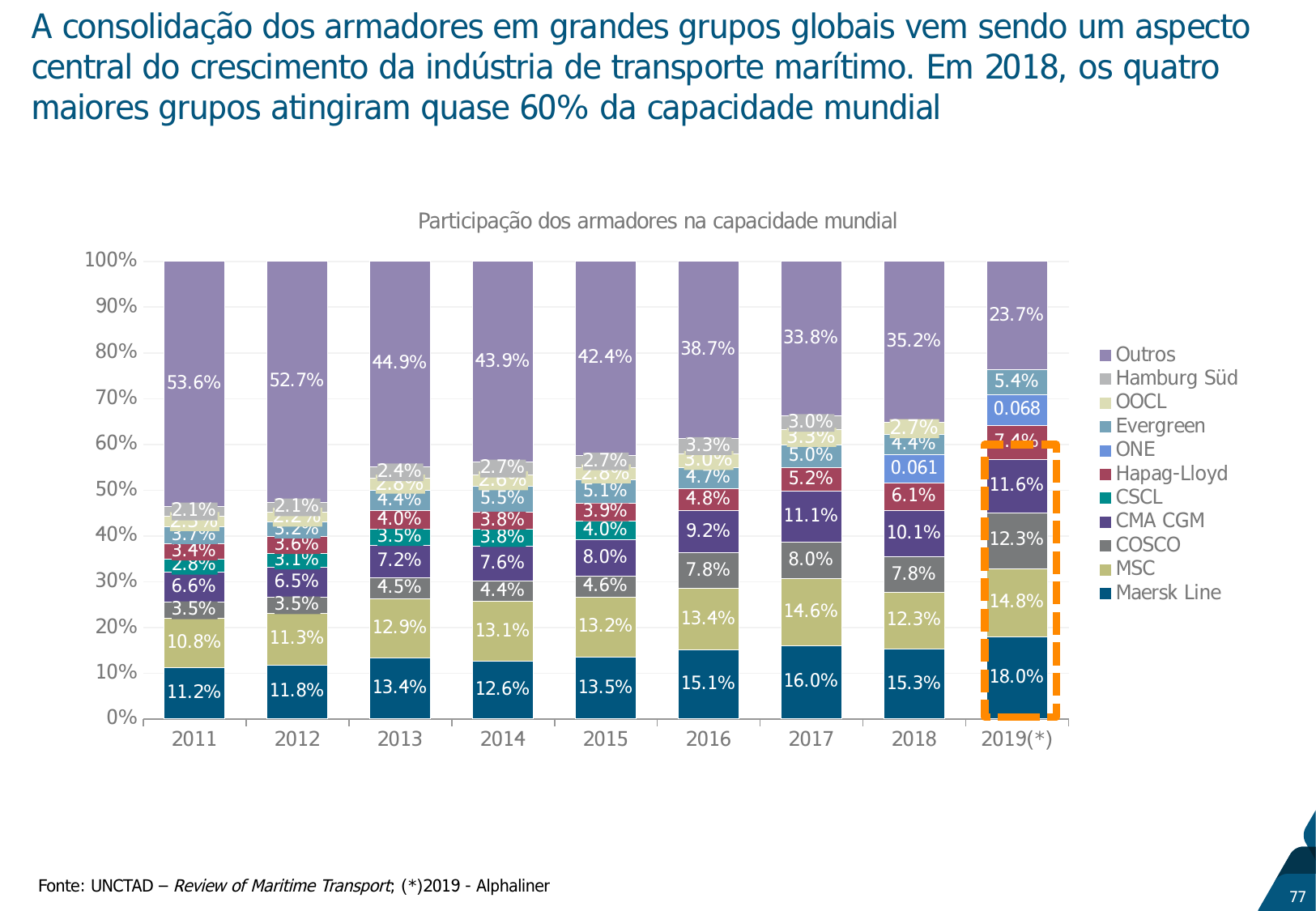

# A consolidação dos armadores em grandes grupos globais vem sendo um aspecto central do crescimento da indústria de transporte marítimo. Em 2018, os quatro maiores grupos atingiram quase 60% da capacidade mundial

### Chart: Participação dos armadores na capacidade mundial

| Category | Maersk Line | MSC | COSCO | CMA CGM | CSCL | Hapag-Lloyd | ONE | Evergreen | OOCL | Hamburg Süd | Outros |
|---|---|---|---|---|---|---|---|---|---|---|---|
| 2011 | 0.112 | 0.108 | 0.035 | 0.066 | 0.028 | 0.034 | None | 0.037 | 0.023 | 0.021 | 0.536 |
| 2012 | 0.118 | 0.113 | 0.035 | 0.065 | 0.031 | 0.036 | None | 0.032 | 0.022 | 0.021 | 0.527 |
| 2013 | 0.134 | 0.129 | 0.045 | 0.072 | 0.035 | 0.04 | None | 0.044 | 0.028 | 0.024 | 0.44899999999999995 |
| 2014 | 0.1258354894811155 | 0.1310199858654859 | 0.04417392181145137 | 0.07572454951383358 | 0.037693577513408155 | 0.03829460067386502 | None | 0.05534921660103401 | 0.025615417286026666 | 0.027105697623234355 | 0.43918754363054546 |
| 2015 | 0.1345 | 0.1322 | 0.0455 | 0.08 | 0.04 | 0.039 | None | 0.0508 | 0.0277 | 0.0266 | 0.4237000000000001 |
| 2016 | 0.151 | 0.134 | 0.078 | 0.092 | None | 0.048 | None | 0.047 | 0.03 | 0.033 | 0.3869999999999998 |
| 2017 | 0.16 | 0.146 | 0.08 | 0.111 | None | 0.052 | None | 0.05 | 0.033 | 0.03 | 0.33799999999999986 |
| 2018 | 0.153 | 0.123 | 0.078 | 0.101 | None | 0.061 | 0.061 | 0.044 | 0.027 | None | 0.352 |
| 2019(*) | 0.18 | 0.148 | 0.123 | 0.116 | None | 0.074 | 0.068 | 0.054 | None | None | 0.2370000000000001 |
Fonte: UNCTAD – Review of Maritime Transport; (*)2019 - Alphaliner